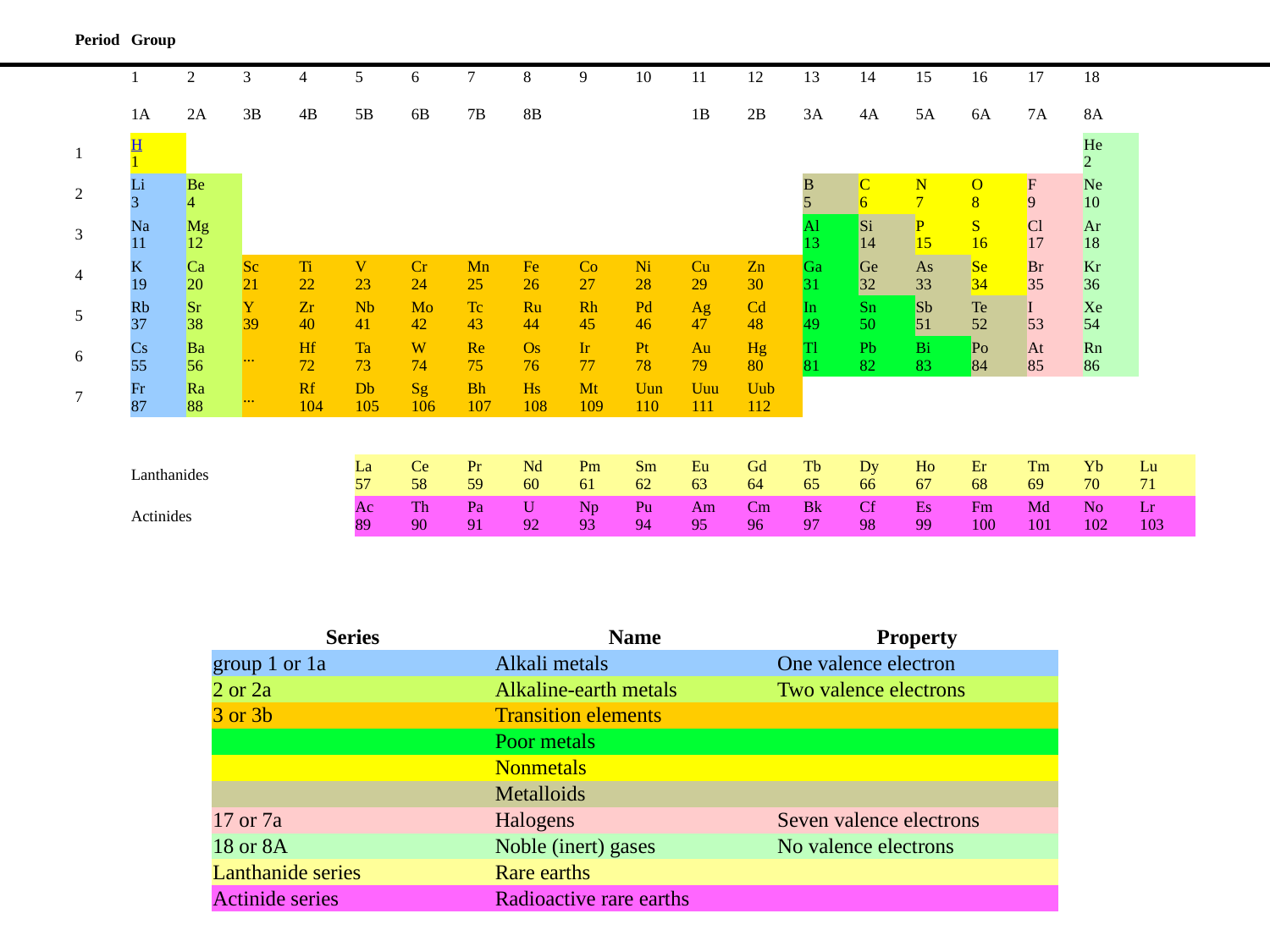

| Period | Group |  |  |  |  |  |  |  |  |  |  |  |  |  |  |  |  |  |  |
| --- | --- | --- | --- | --- | --- | --- | --- | --- | --- | --- | --- | --- | --- | --- | --- | --- | --- | --- | --- |
|  | 1 | 2 | 3 | 4 | 5 | 6 | 7 | 8 | 9 | 10 | 11 | 12 | 13 | 14 | 15 | 16 | 17 | 18 |  |
|  | 1A | 2A | 3B | 4B | 5B | 6B | 7B | 8B |  |  | 1B | 2B | 3A | 4A | 5A | 6A | 7A | 8A |  |
| 1 | H 1 |  |  |  |  |  |  |  |  |  |  |  |  |  |  |  |  | He 2 |  |
| 2 | Li 3 | Be 4 |  |  |  |  |  |  |  |  |  |  | B 5 | C 6 | N 7 | O 8 | F 9 | Ne 10 |  |
| 3 | Na 11 | Mg 12 |  |  |  |  |  |  |  |  |  |  | Al 13 | Si 14 | P 15 | S 16 | Cl 17 | Ar 18 |  |
| 4 | K 19 | Ca 20 | Sc 21 | Ti 22 | V 23 | Cr 24 | Mn 25 | Fe 26 | Co 27 | Ni 28 | Cu 29 | Zn 30 | Ga 31 | Ge 32 | As 33 | Se 34 | Br 35 | Kr 36 |  |
| 5 | Rb 37 | Sr 38 | Y 39 | Zr 40 | Nb 41 | Mo 42 | Tc 43 | Ru 44 | Rh 45 | Pd 46 | Ag 47 | Cd 48 | In 49 | Sn 50 | Sb 51 | Te 52 | I 53 | Xe 54 |  |
| 6 | Cs 55 | Ba 56 | ... | Hf 72 | Ta 73 | W 74 | Re 75 | Os 76 | Ir 77 | Pt 78 | Au 79 | Hg 80 | Tl 81 | Pb 82 | Bi 83 | Po 84 | At 85 | Rn 86 |  |
| 7 | Fr 87 | Ra 88 | ... | Rf 104 | Db 105 | Sg 106 | Bh 107 | Hs 108 | Mt 109 | Uun 110 | Uuu 111 | Uub 112 |  |  |  |  |  |  |  |
|  |  |  |  |  |  |  |  |  |  |  |  |  |  |  |  |  |  |  |  |
|  | Lanthanides |  |  |  | La 57 | Ce 58 | Pr 59 | Nd 60 | Pm 61 | Sm 62 | Eu 63 | Gd 64 | Tb 65 | Dy 66 | Ho 67 | Er 68 | Tm 69 | Yb 70 | Lu 71 |
|  | Actinides |  |  |  | Ac 89 | Th 90 | Pa 91 | U 92 | Np 93 | Pu 94 | Am 95 | Cm 96 | Bk 97 | Cf 98 | Es 99 | Fm 100 | Md 101 | No 102 | Lr 103 |

| Series | Name | Property |
| --- | --- | --- |
| group 1 or 1a | Alkali metals | One valence electron |
| 2 or 2a | Alkaline-earth metals | Two valence electrons |
| 3 or 3b | Transition elements |  |
|  | Poor metals |  |
|  | Nonmetals |  |
|  | Metalloids |  |
| 17 or 7a | Halogens | Seven valence electrons |
| 18 or 8A | Noble (inert) gases | No valence electrons |
| Lanthanide series | Rare earths |  |
| Actinide series | Radioactive rare earths |  |